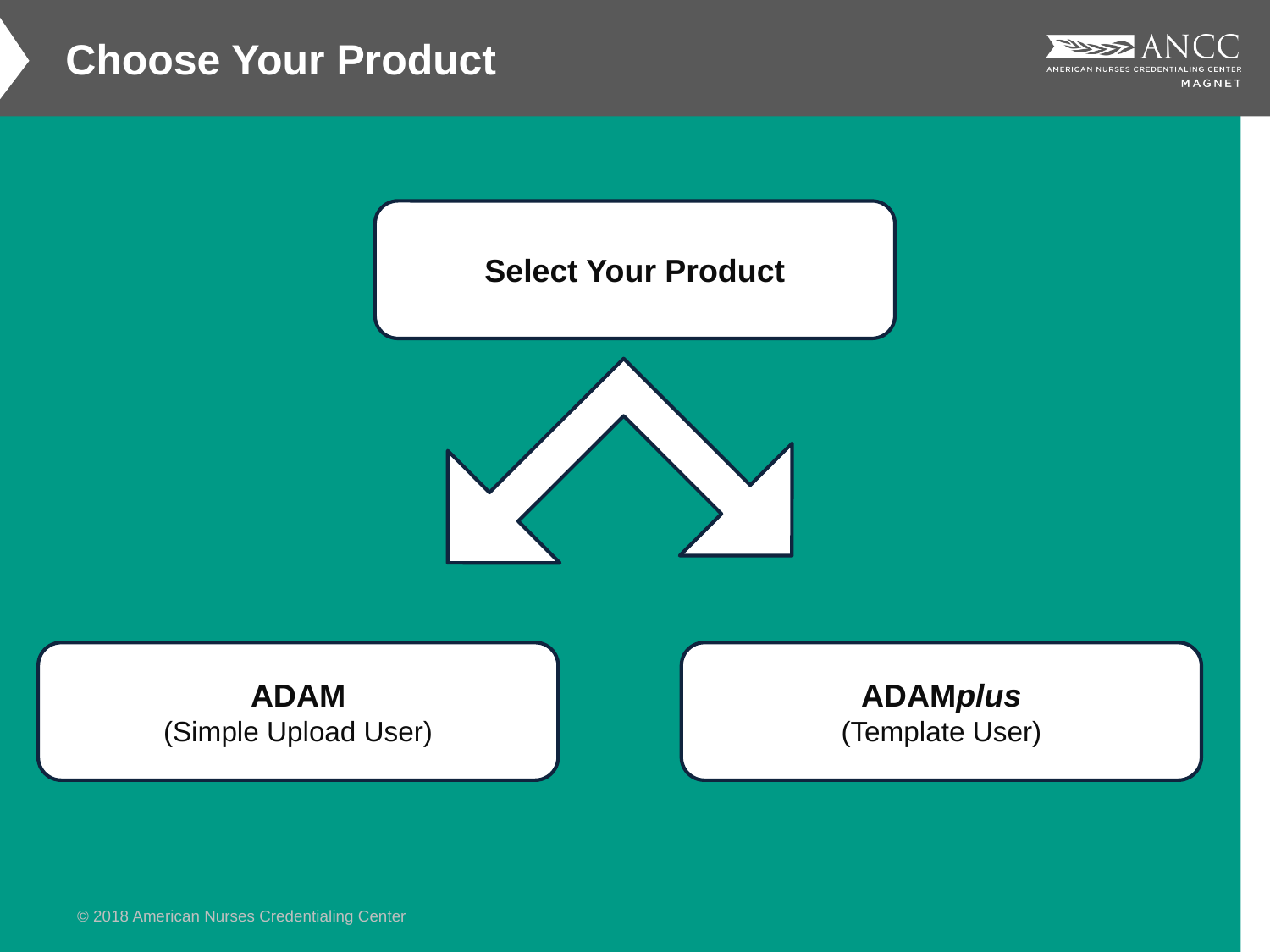

Choose Your Product
Select Your Product

ADAM
(Simple Upload User)
ADAMplus
(Template User)